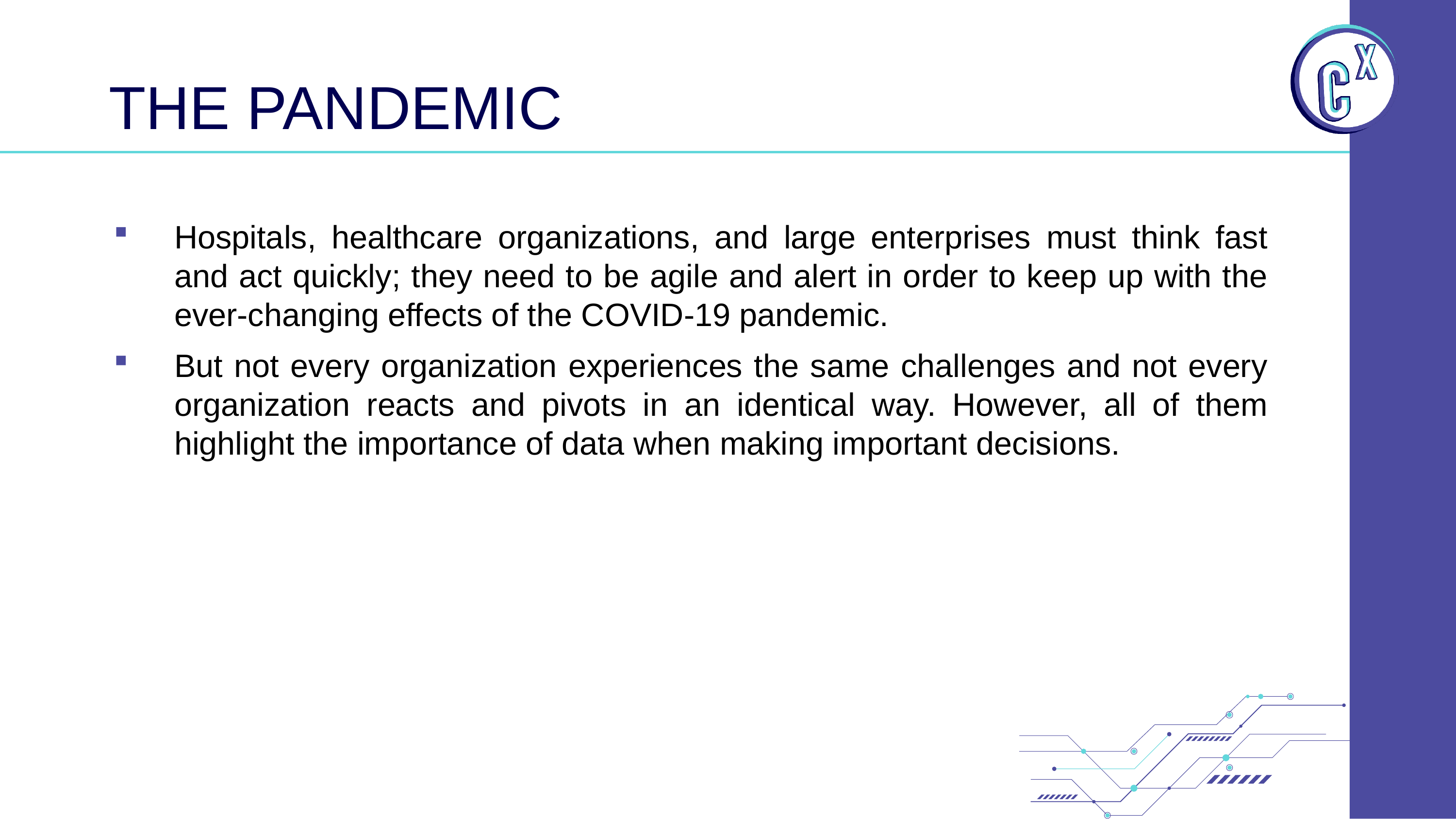

THE PANDEMIC
Hospitals, healthcare organizations, and large enterprises must think fast and act quickly; they need to be agile and alert in order to keep up with the ever-changing effects of the COVID-19 pandemic.
But not every organization experiences the same challenges and not every organization reacts and pivots in an identical way. However, all of them highlight the importance of data when making important decisions.